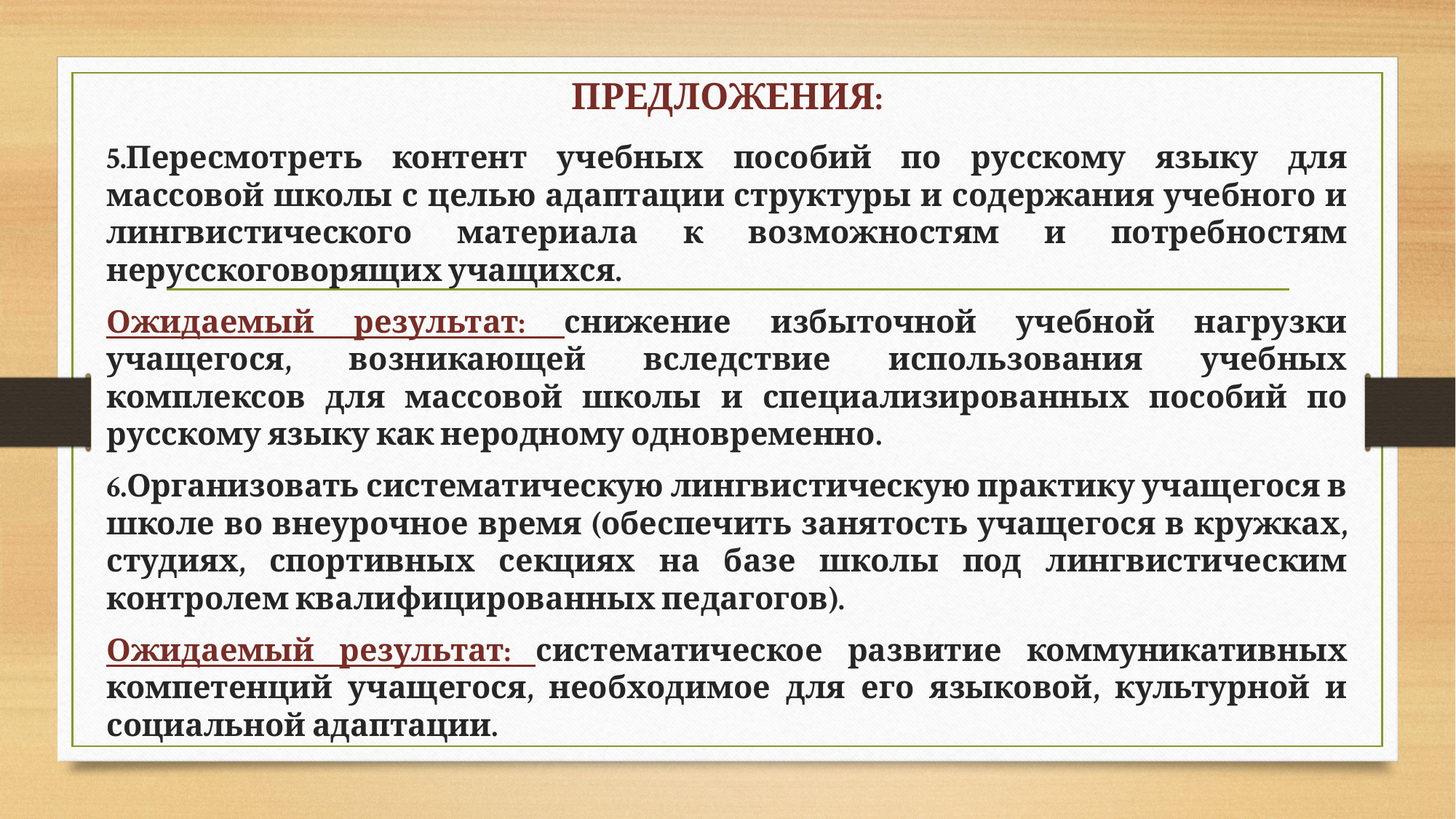

# предложения:
5.Пересмотреть контент учебных пособий по русскому языку для массовой школы с целью адаптации структуры и содержания учебного и лингвистического материала к возможностям и потребностям нерусскоговорящих учащихся.
Ожидаемый результат: снижение избыточной учебной нагрузки учащегося, возникающей вследствие использования учебных комплексов для массовой школы и специализированных пособий по русскому языку как неродному одновременно.
6.Организовать систематическую лингвистическую практику учащегося в школе во внеурочное время (обеспечить занятость учащегося в кружках, студиях, спортивных секциях на базе школы под лингвистическим контролем квалифицированных педагогов).
Ожидаемый результат: систематическое развитие коммуникативных компетенций учащегося, необходимое для его языковой, культурной и социальной адаптации.